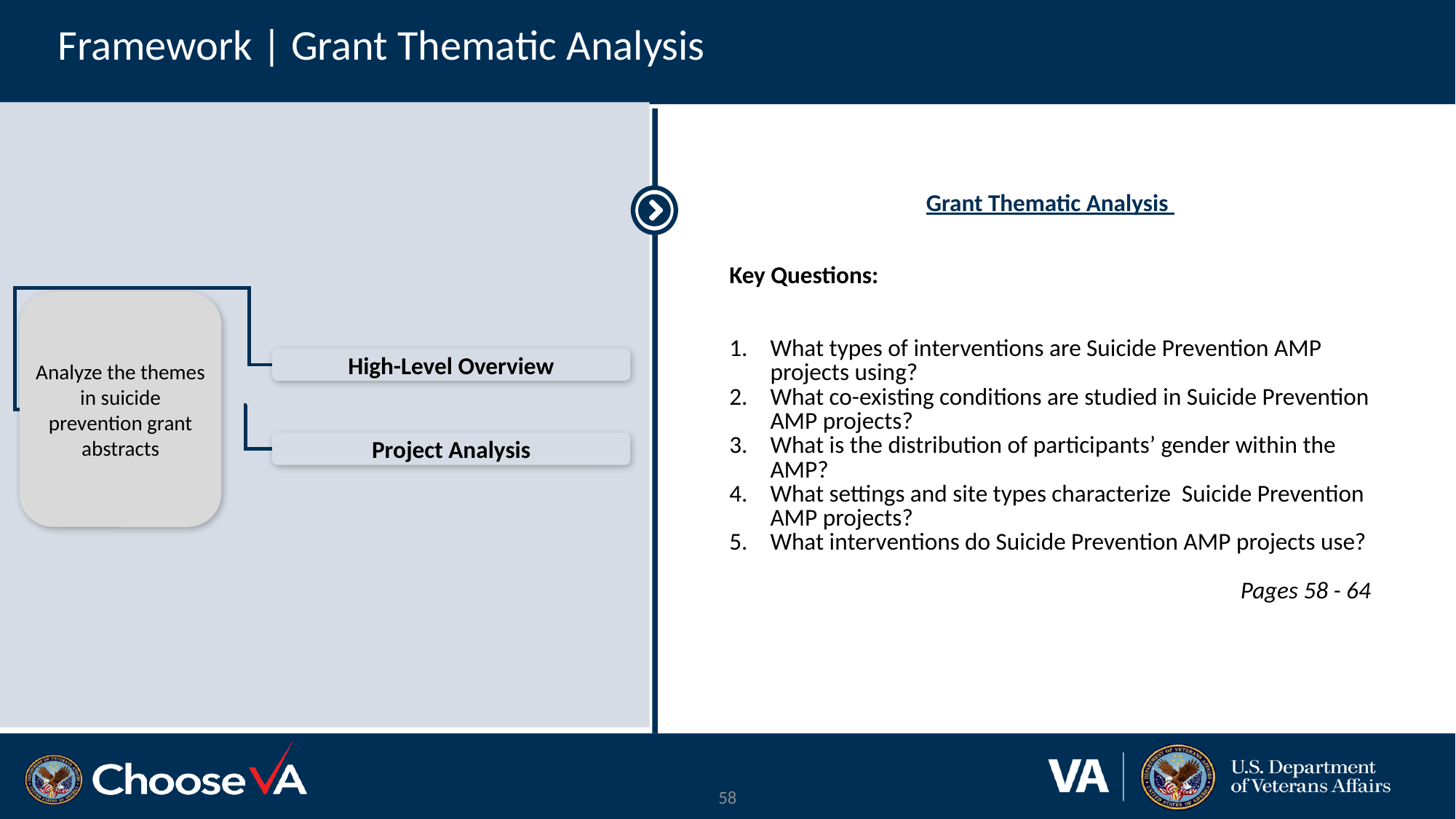

# Framework | Grant Thematic Analysis

| Grant Thematic Analysis Key Questions: What types of interventions are Suicide Prevention AMP projects using? What co-existing conditions are studied in Suicide Prevention AMP projects? What is the distribution of participants’ gender within the AMP? What settings and site types characterize Suicide Prevention AMP projects? What interventions do Suicide Prevention AMP projects use? Pages 58 - 64 |
| --- |

Analyze the themes in suicide prevention grant abstracts
High-Level Overview

Project Analysis
58